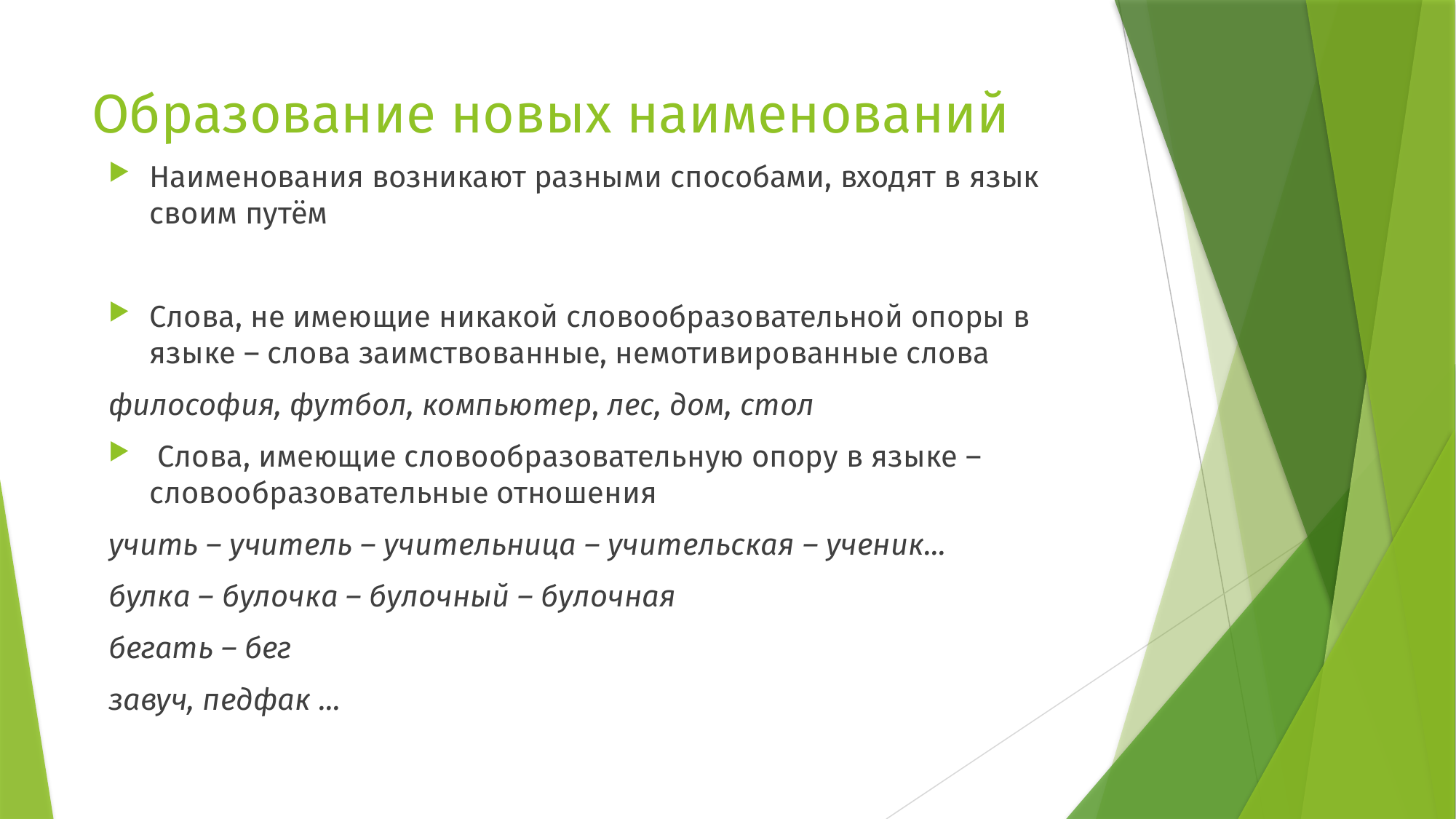

# Образование новых наименований
Наименования возникают разными способами, входят в язык своим путём

Слова, не имеющие никакой словообразовательной опоры в языке – слова заимствованные, немотивированные слова
философия, футбол, компьютер, лес, дом, стол
 Слова, имеющие словообразовательную опору в языке – словообразовательные отношения
учить – учитель – учительница – учительская – ученик...
булка – булочка – булочный – булочная
бегать – бег
завуч, педфак ...